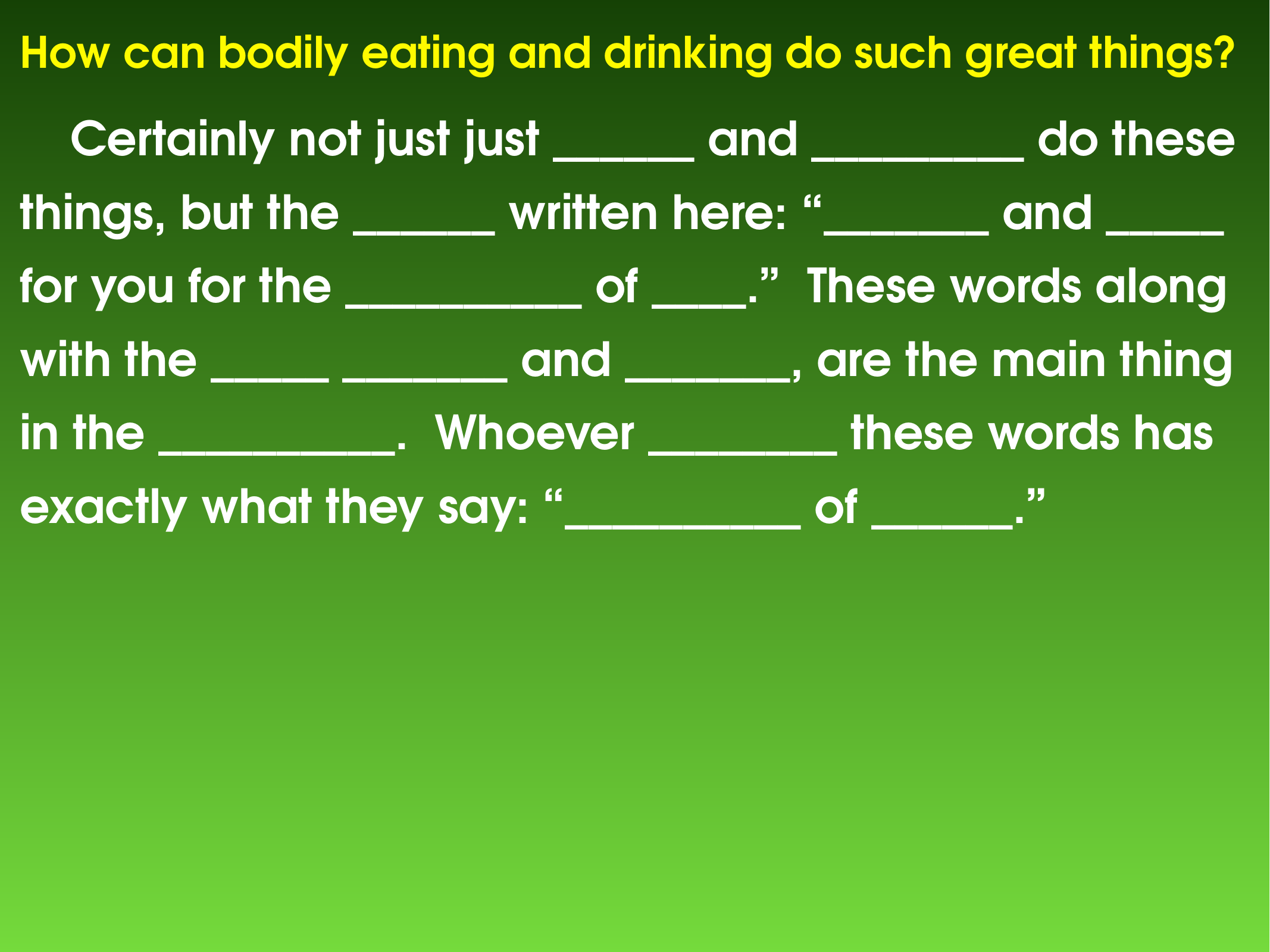

# How can bodily eating and drinking do such great things?
Certainly not just just ______ and _________ do these things, but the ______ written here: “_______ and _____ for you for the __________ of ____.”  These words along with the _____ _______ and _______, are the main thing in the __________.  Whoever ________ these words has exactly what they say: “__________ of ______.”